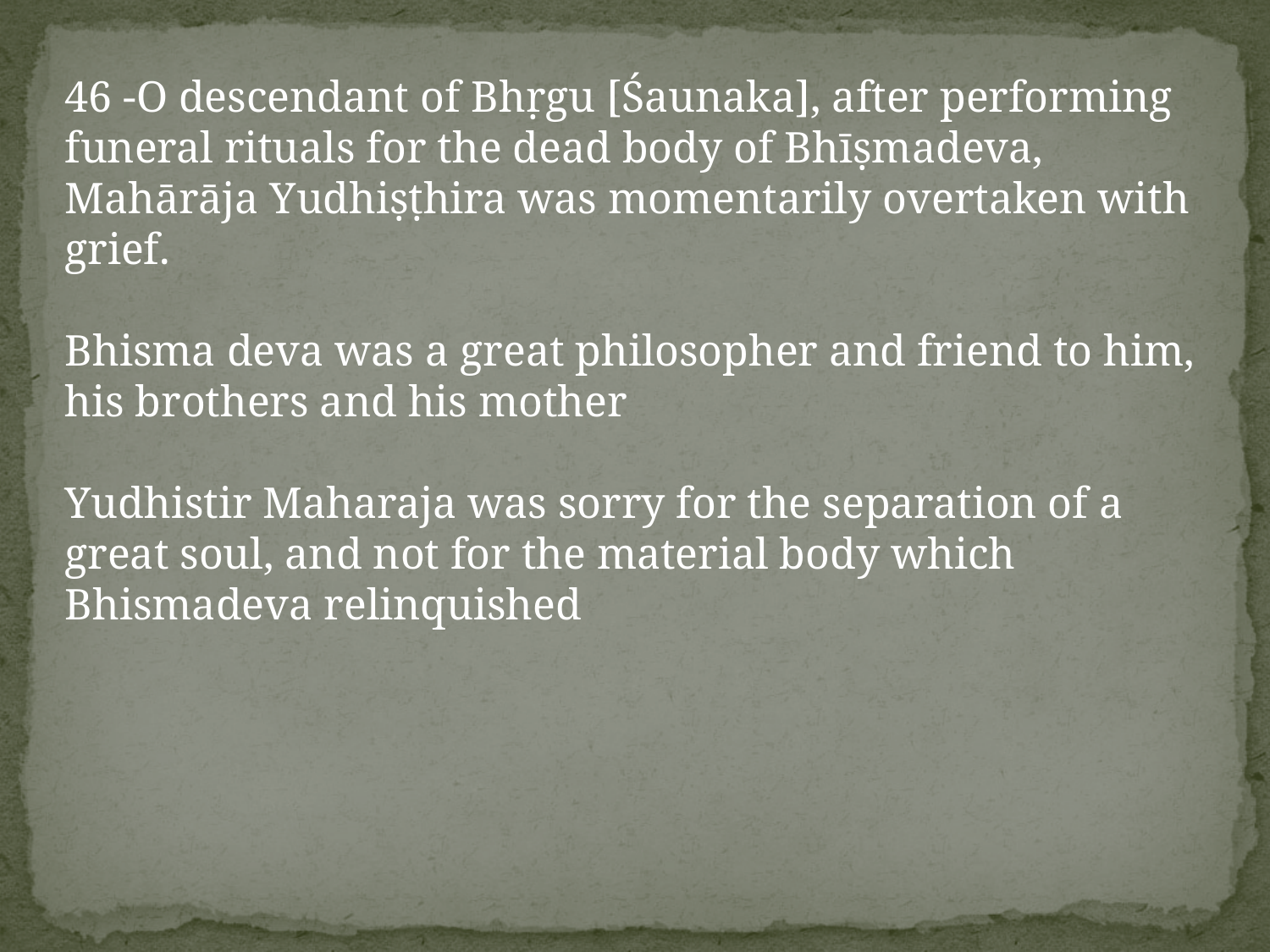

46 -O descendant of Bhṛgu [Śaunaka], after performing funeral rituals for the dead body of Bhīṣmadeva, Mahārāja Yudhiṣṭhira was momentarily overtaken with grief.

Bhisma deva was a great philosopher and friend to him, his brothers and his mother

Yudhistir Maharaja was sorry for the separation of a great soul, and not for the material body which Bhismadeva relinquished